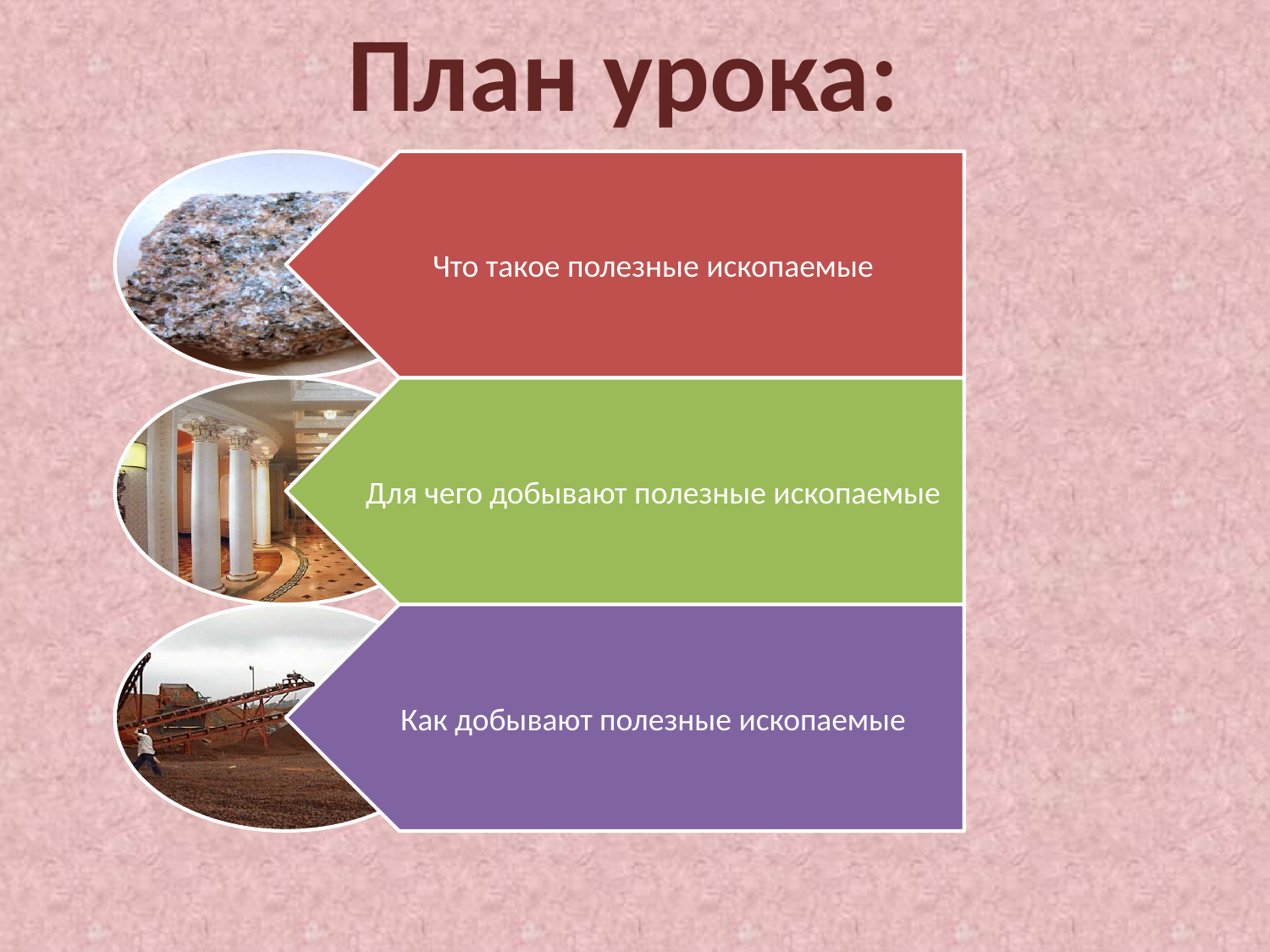

План урока:
Что такое полезные ископаемые
Для чего добывают полезные ископаемые
Как добывают полезные ископаемые